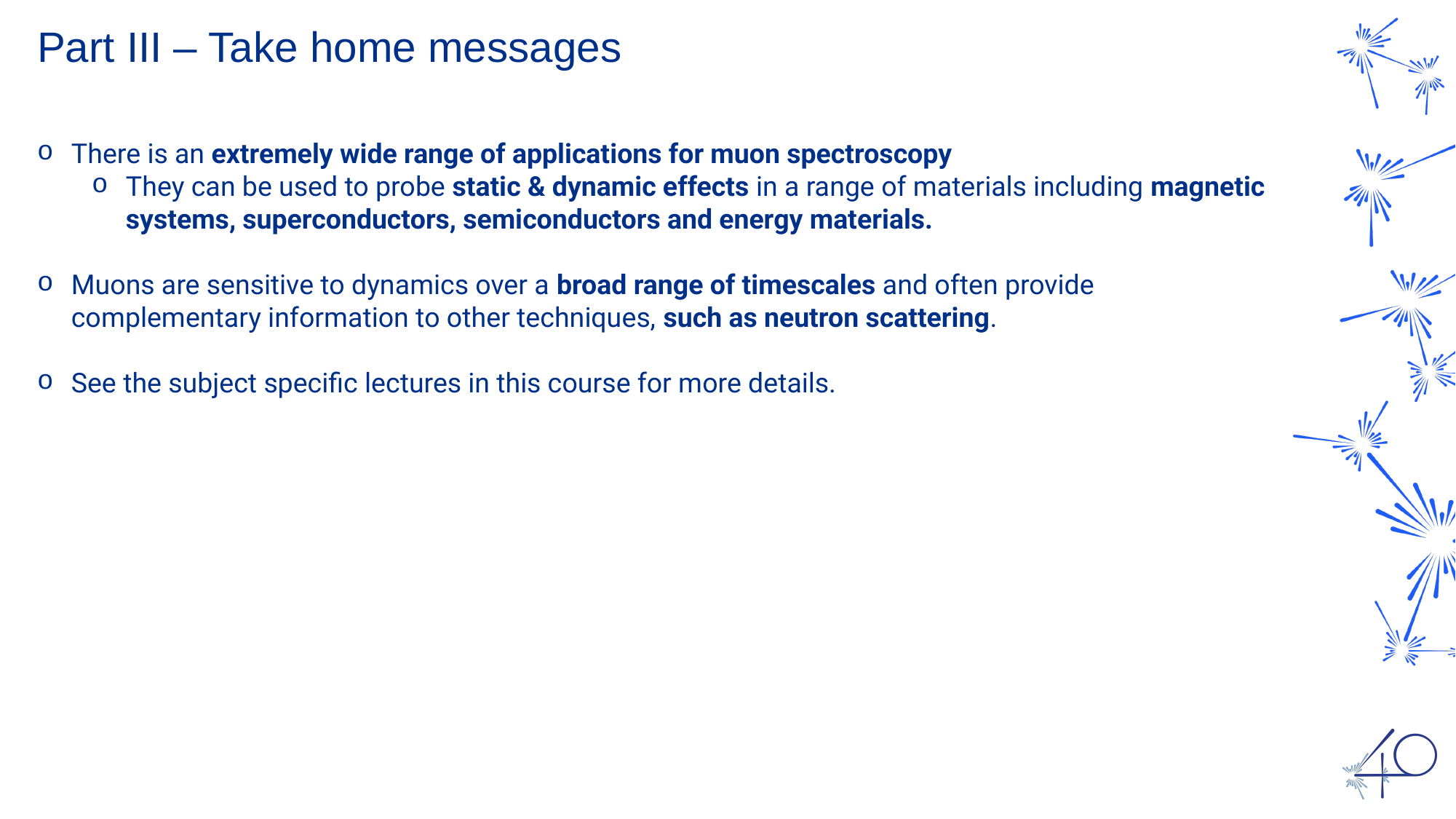

Part III – Take home messages
There is an extremely wide range of applications for muon spectroscopy
They can be used to probe static & dynamic effects in a range of materials including magnetic systems, superconductors, semiconductors and energy materials.

Muons are sensitive to dynamics over a broad range of timescales and often provide complementary information to other techniques, such as neutron scattering.

See the subject specific lectures in this course for more details.